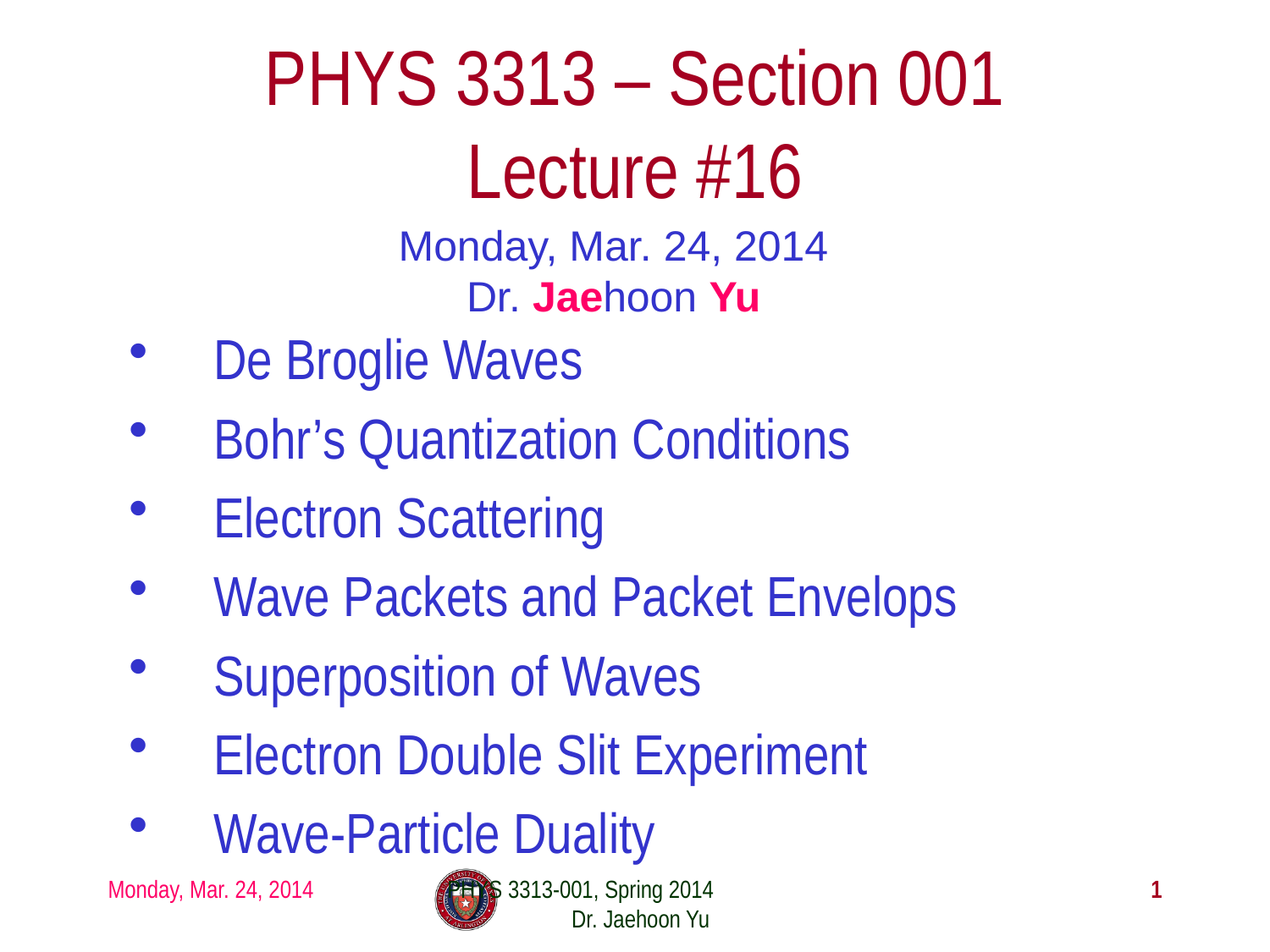

# PHYS 3313 – Section 001 Lecture #16
Monday, Mar. 24, 2014
Dr. Jaehoon Yu
De Broglie Waves
Bohr’s Quantization Conditions
Electron Scattering
Wave Packets and Packet Envelops
Superposition of Waves
Electron Double Slit Experiment
Wave-Particle Duality

Monday, Mar. 24, 2014
PHYS 3313-001, Spring 2014                      Dr. Jaehoon Yu
1